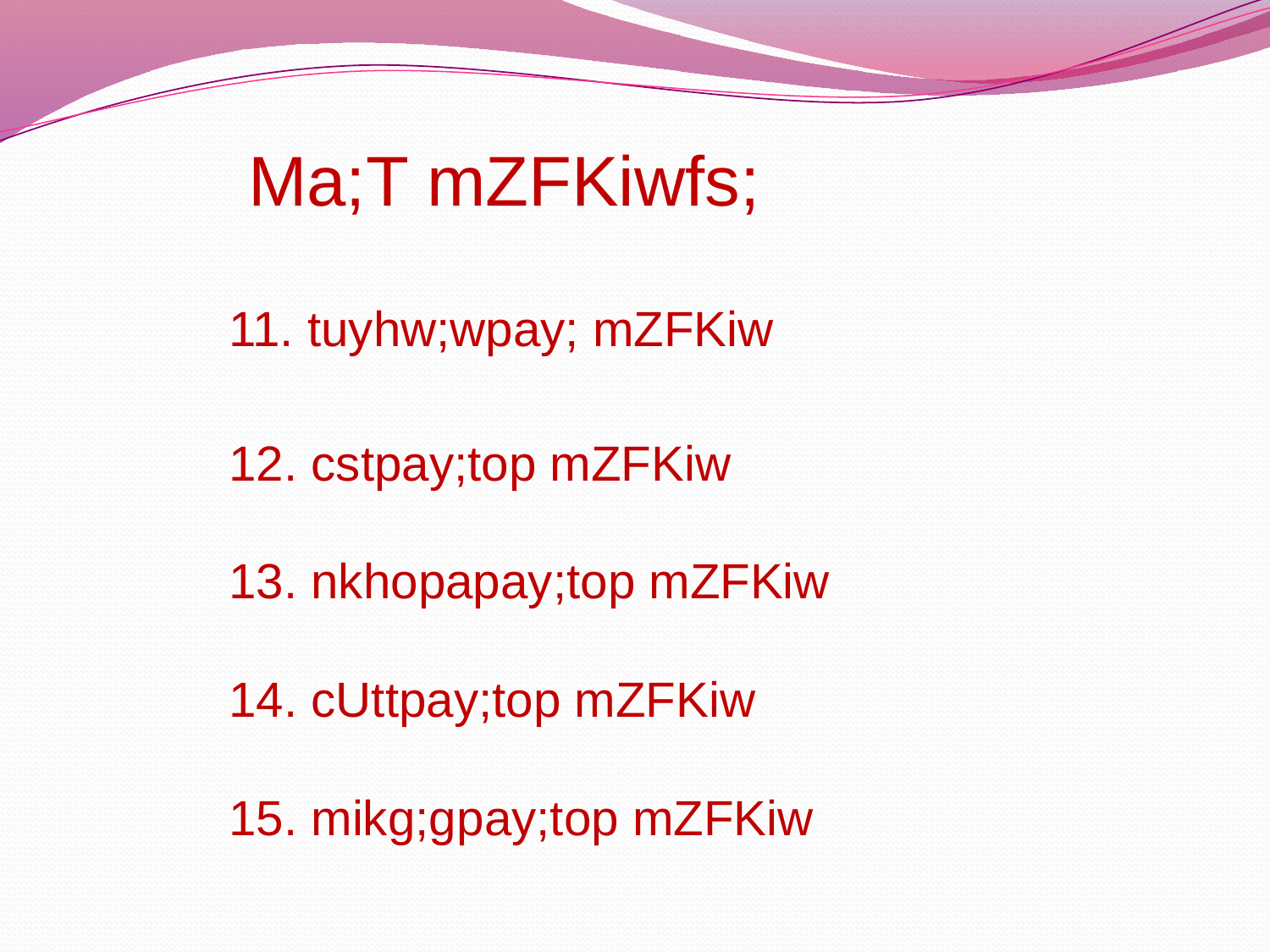

Ma;T mZFKiwfs;
	11. tuyhw;wpay; mZFKiw

	12. cstpay;top mZFKiw

	13. nkhopapay;top mZFKiw

	14. cUttpay;top mZFKiw

	15. mikg;gpay;top mZFKiw